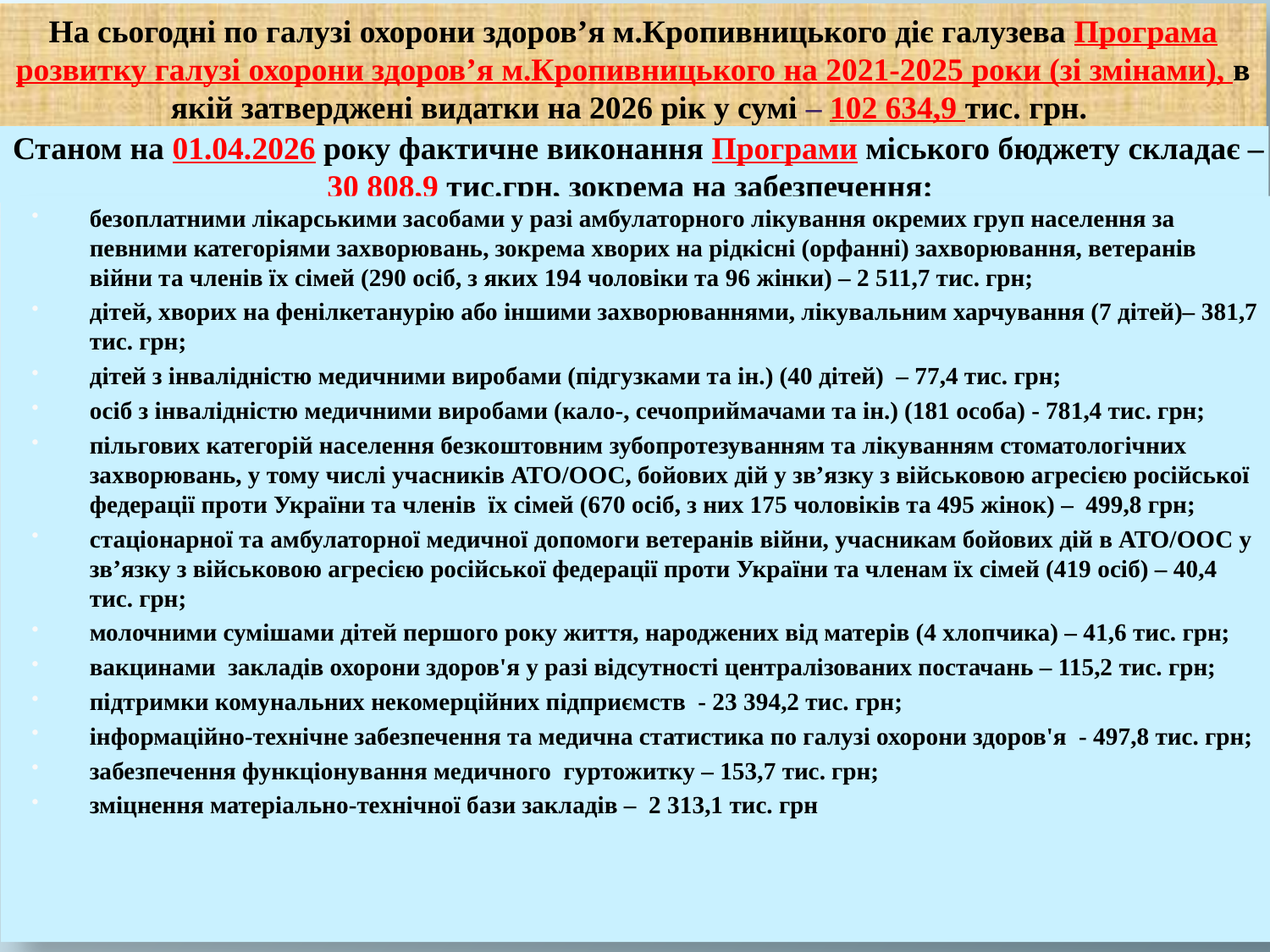

На сьогодні по галузі охорони здоров’я м.Кропивницького діє галузева Програма розвитку галузі охорони здоров’я м.Кропивницького на 2021-2025 роки (зі змінами), в якій затверджені видатки на 2026 рік у сумі – 102 634,9 тис. грн.
 Станом на 01.04.2026 року фактичне виконання Програми міського бюджету складає – 30 808,9 тис.грн, зокрема на забезпечення:

безоплатними лікарськими засобами у разі амбулаторного лікування окремих груп населення за певними категоріями захворювань, зокрема хворих на рідкісні (орфанні) захворювання, ветеранів війни та членів їх сімей (290 осіб, з яких 194 чоловіки та 96 жінки) – 2 511,7 тис. грн;
дітей, хворих на фенілкетанурію або іншими захворюваннями, лікувальним харчування (7 дітей)– 381,7 тис. грн;
дітей з інвалідністю медичними виробами (підгузками та ін.) (40 дітей)  – 77,4 тис. грн;
осіб з інвалідністю медичними виробами (кало-, сечоприймачами та ін.) (181 особа) - 781,4 тис. грн;
пільгових категорій населення безкоштовним зубопротезуванням та лікуванням стоматологічних захворювань, у тому числі учасників АТО/ООС, бойових дій у зв’язку з військовою агресією російської федерації проти України та членів  їх сімей (670 осіб, з них 175 чоловіків та 495 жінок) –  499,8 грн;
стаціонарної та амбулаторної медичної допомоги ветеранів війни, учасникам бойових дій в АТО/ООС у зв’язку з військовою агресією російської федерації проти України та членам їх сімей (419 осіб) – 40,4 тис. грн;
молочними сумішами дітей першого року життя, народжених від матерів (4 хлопчика) – 41,6 тис. грн;
вакцинами  закладів охорони здоров'я у разі відсутності централізованих постачань – 115,2 тис. грн;
підтримки комунальних некомерційних підприємств  - 23 394,2 тис. грн;
інформаційно-технічне забезпечення та медична статистика по галузі охорони здоров'я  - 497,8 тис. грн;
забезпечення функціонування медичного  гуртожитку – 153,7 тис. грн;
зміцнення матеріально-технічної бази закладів –  2 313,1 тис. грн